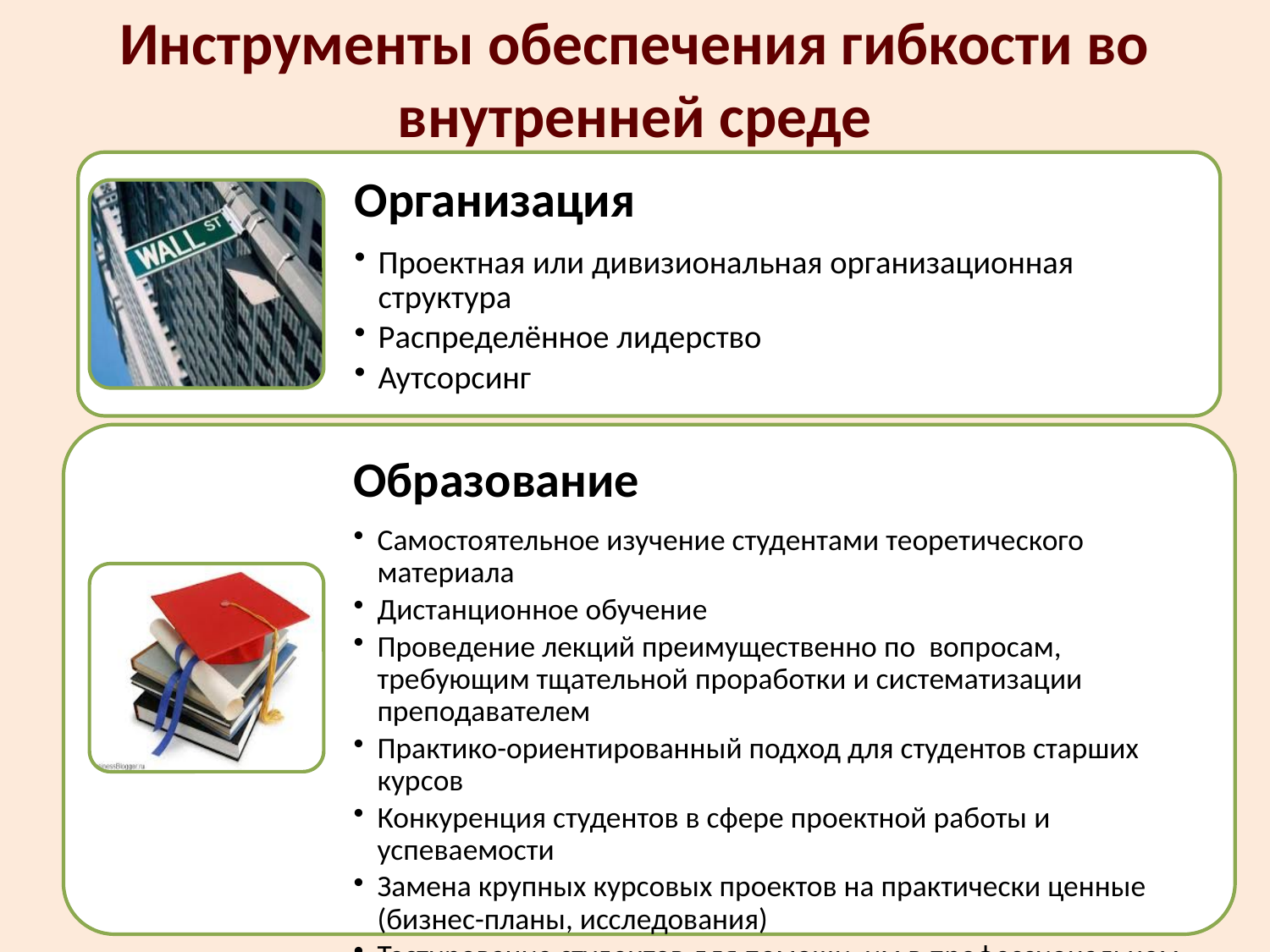

# Инструменты обеспечения гибкости во внутренней среде
Организация
Проектная или дивизиональная организационная структура
Распределённое лидерство
Аутсорсинг
Образование
Самостоятельное изучение студентами теоретического материала
Дистанционное обучение
Проведение лекций преимущественно по  вопросам, требующим тщательной проработки и систематизации преподавателем
Практико-ориентированный подход для студентов старших курсов
Конкуренция студентов в сфере проектной работы и успеваемости
Замена крупных курсовых проектов на практически ценные (бизнес-планы, исследования)
Тестирование студентов для помощи  им в профессиональном самоопределении
Непрерывное обучение